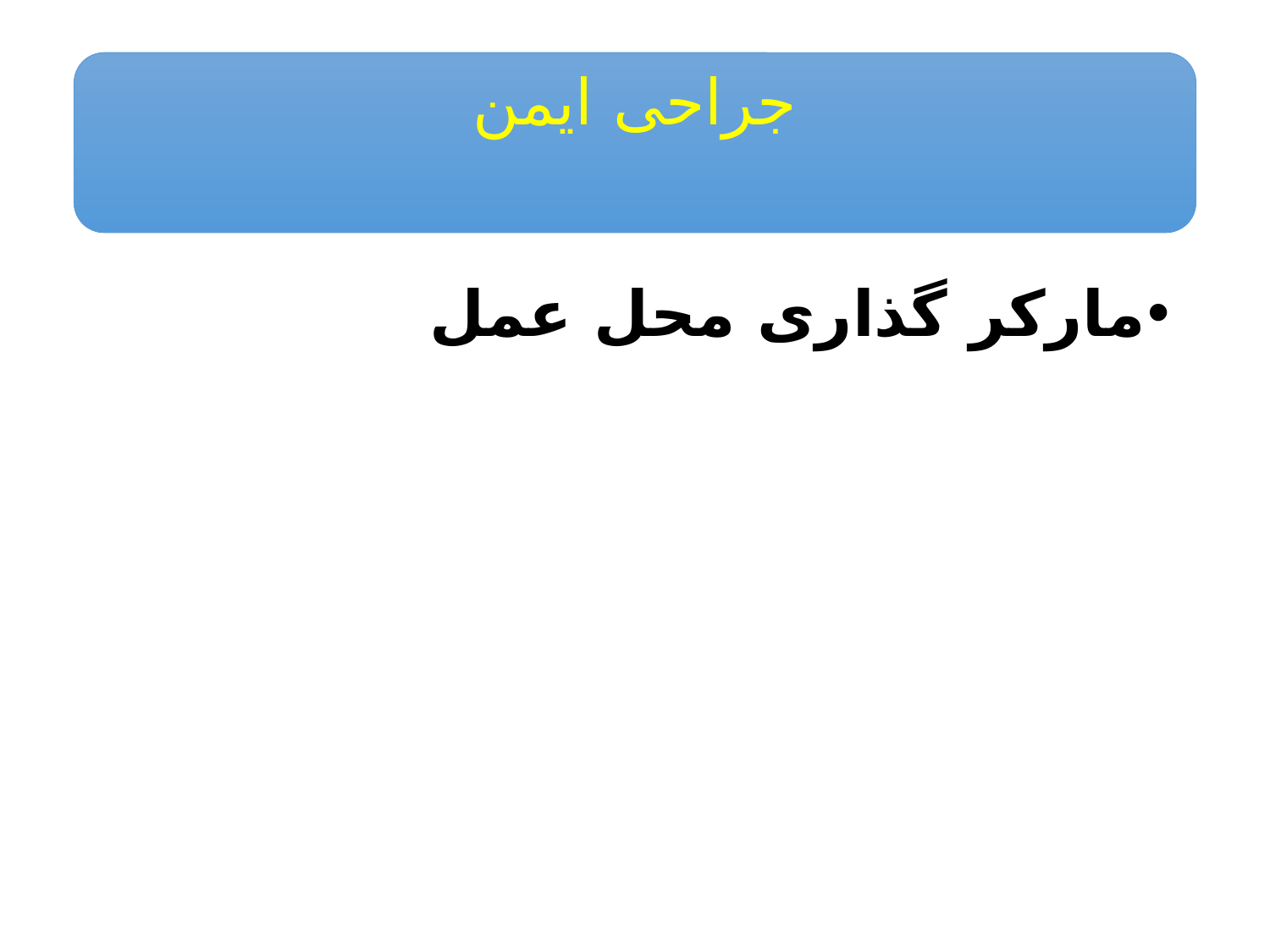

#
جراحی ایمن
مارکر گذاری محل عمل